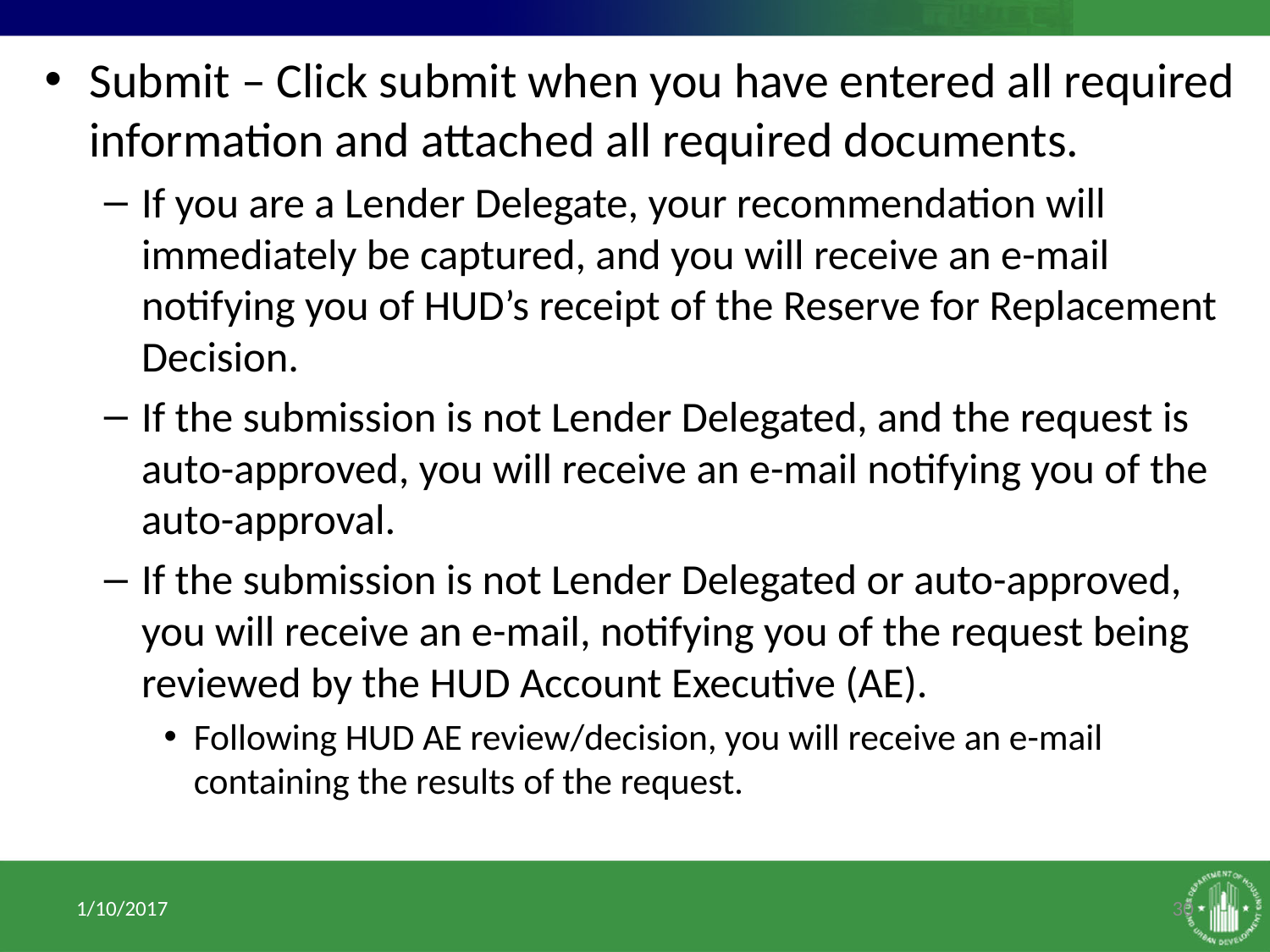

Submit – Click submit when you have entered all required information and attached all required documents.
If you are a Lender Delegate, your recommendation will immediately be captured, and you will receive an e-mail notifying you of HUD’s receipt of the Reserve for Replacement Decision.
If the submission is not Lender Delegated, and the request is auto-approved, you will receive an e-mail notifying you of the auto-approval.
If the submission is not Lender Delegated or auto-approved, you will receive an e-mail, notifying you of the request being reviewed by the HUD Account Executive (AE).
Following HUD AE review/decision, you will receive an e-mail containing the results of the request.

1/10/2017
30